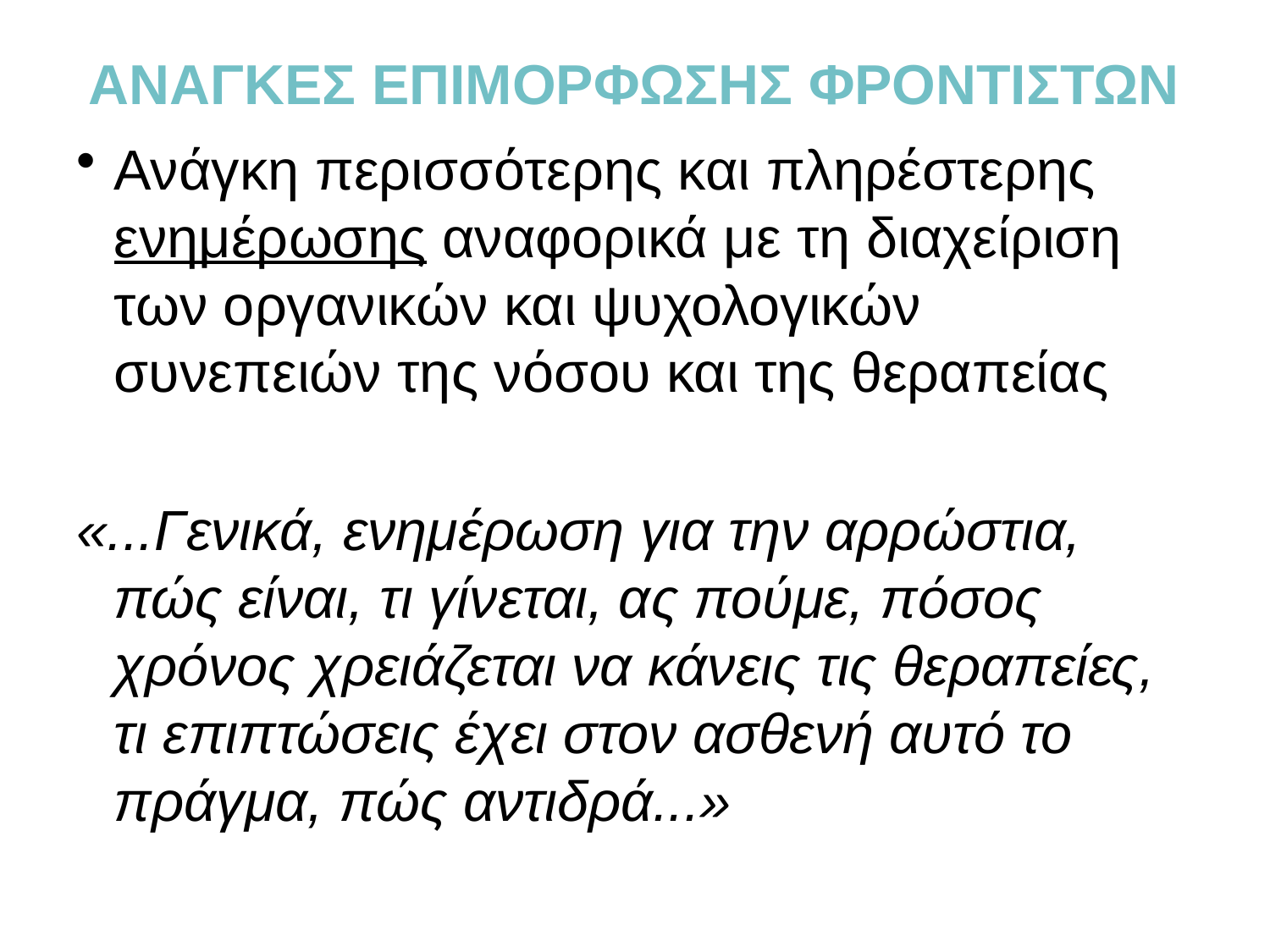

Αναγκεσ επιμορφωσησ φροντιστων
Ανάγκη περισσότερης και πληρέστερης ενημέρωσης αναφορικά με τη διαχείριση των οργανικών και ψυχολογικών συνεπειών της νόσου και της θεραπείας

«...Γενικά, ενημέρωση για την αρρώστια, πώς είναι, τι γίνεται, ας πούμε, πόσος χρόνος χρειάζεται να κάνεις τις θεραπείες, τι επιπτώσεις έχει στον ασθενή αυτό το πράγμα, πώς αντιδρά...»